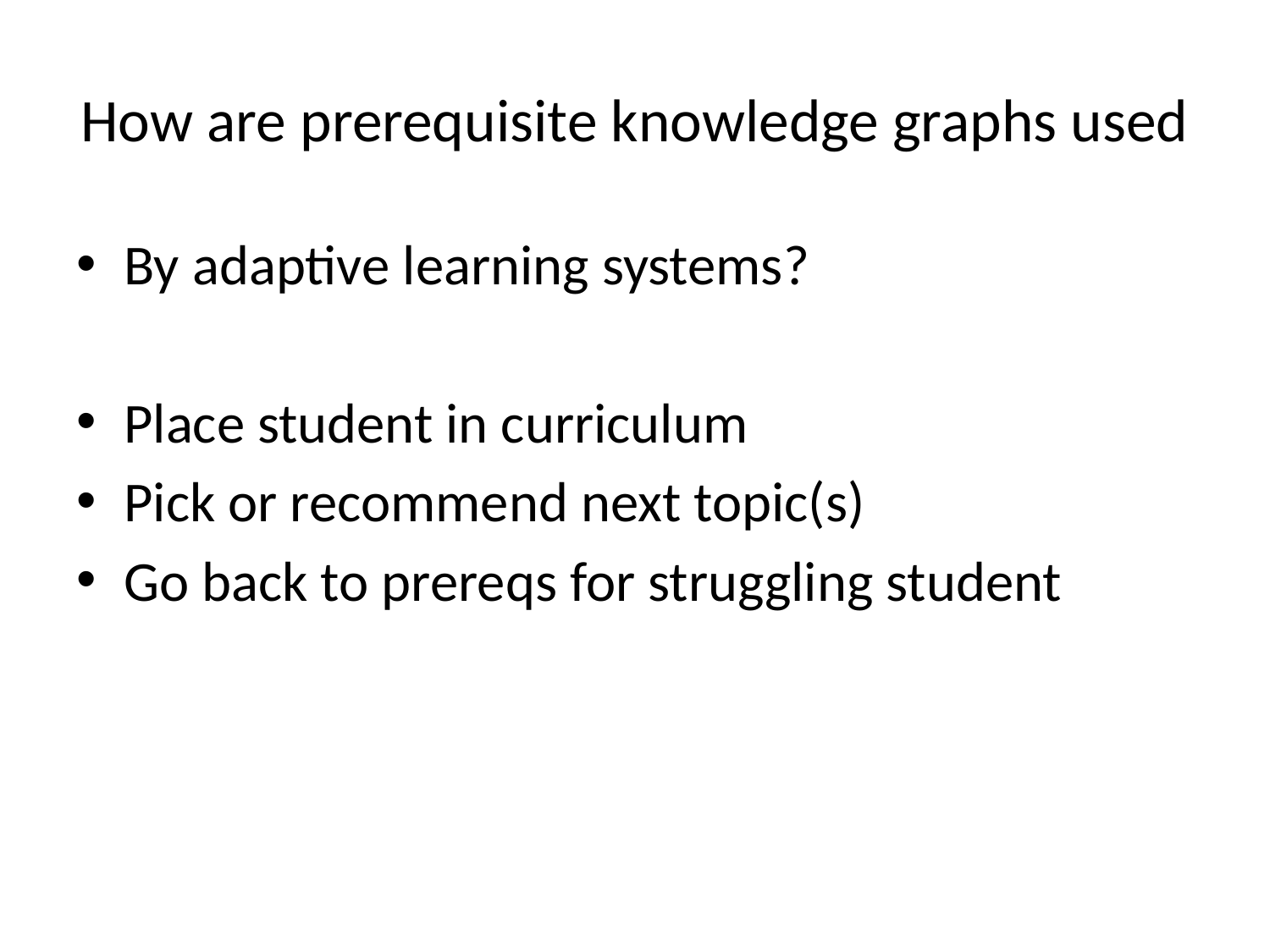

# How are prerequisite knowledge graphs used
By adaptive learning systems?

Place student in curriculum
Pick or recommend next topic(s)
Go back to prereqs for struggling student